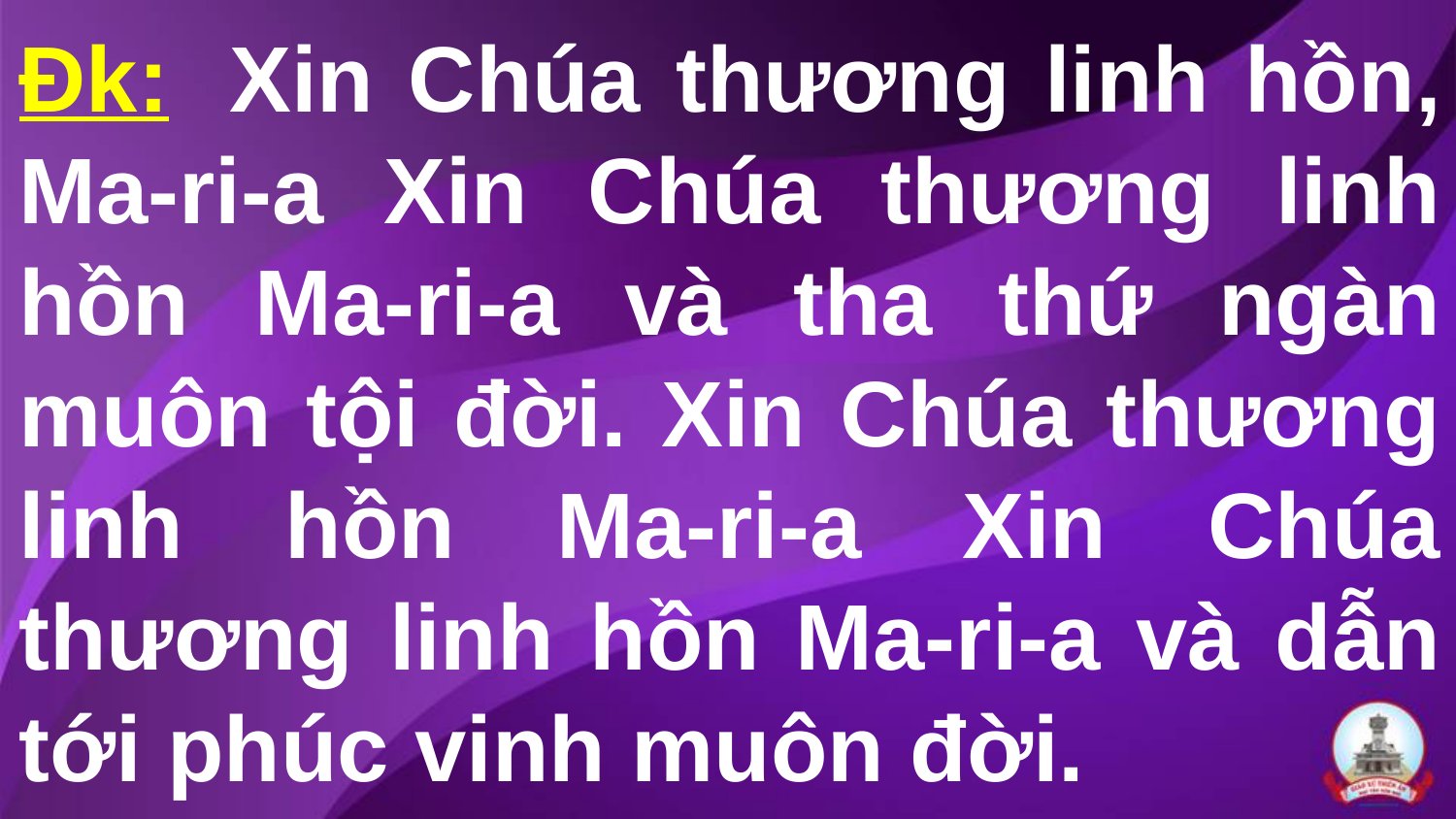

Đk:  Xin Chúa thương linh hồn, Ma-ri-a Xin Chúa thương linh hồn Ma-ri-a và tha thứ ngàn muôn tội đời. Xin Chúa thương linh hồn Ma-ri-a Xin Chúa thương linh hồn Ma-ri-a và dẫn tới phúc vinh muôn đời.